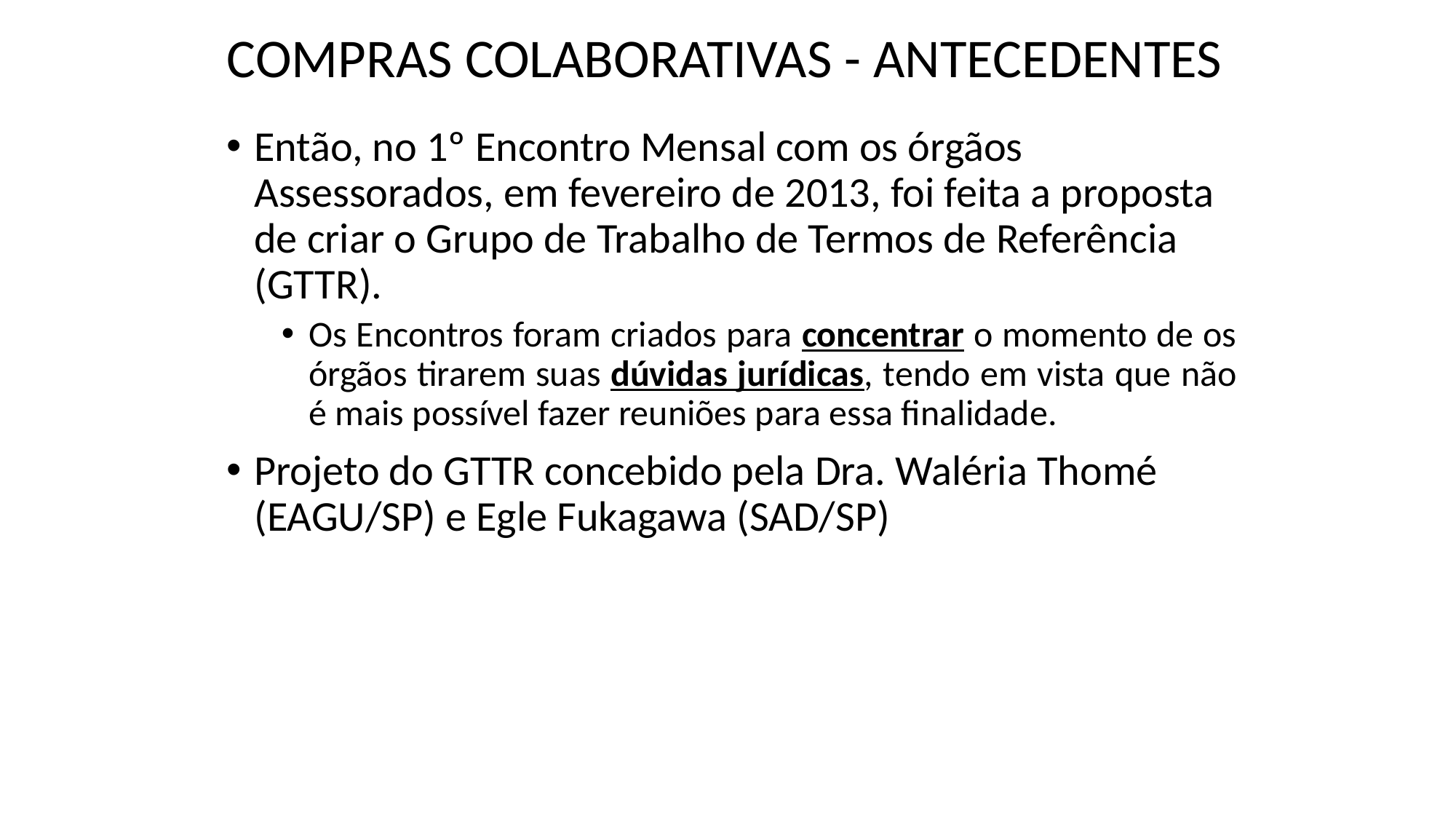

# COMPRAS COLABORATIVAS - ANTECEDENTES
Então, no 1º Encontro Mensal com os órgãos Assessorados, em fevereiro de 2013, foi feita a proposta de criar o Grupo de Trabalho de Termos de Referência (GTTR).
Os Encontros foram criados para concentrar o momento de os órgãos tirarem suas dúvidas jurídicas, tendo em vista que não é mais possível fazer reuniões para essa finalidade.
Projeto do GTTR concebido pela Dra. Waléria Thomé (EAGU/SP) e Egle Fukagawa (SAD/SP)